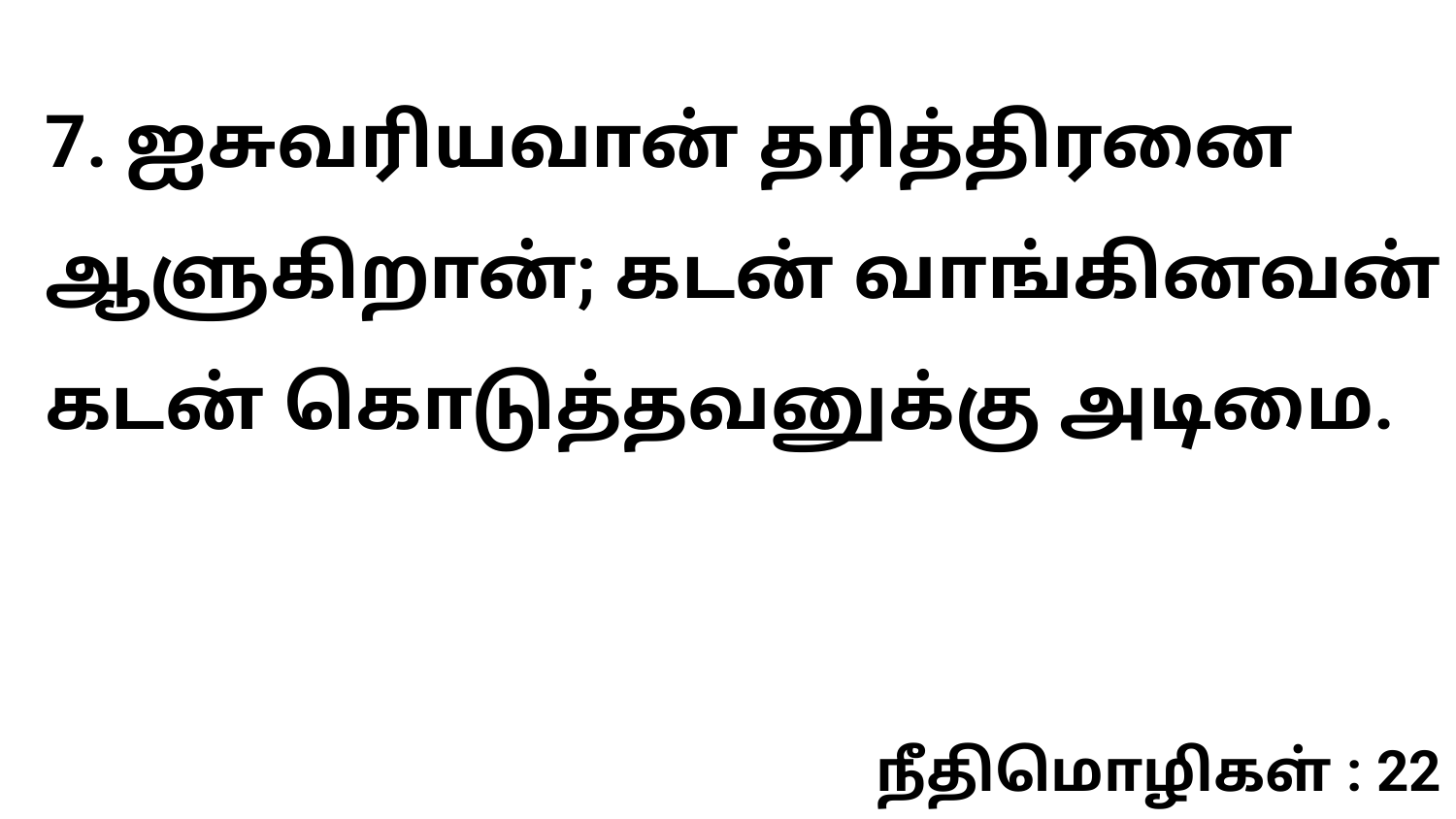

7. ஐசுவரியவான் தரித்திரனை ஆளுகிறான்; கடன் வாங்கினவன் கடன் கொடுத்தவனுக்கு அடிமை.
நீதிமொழிகள் : 22